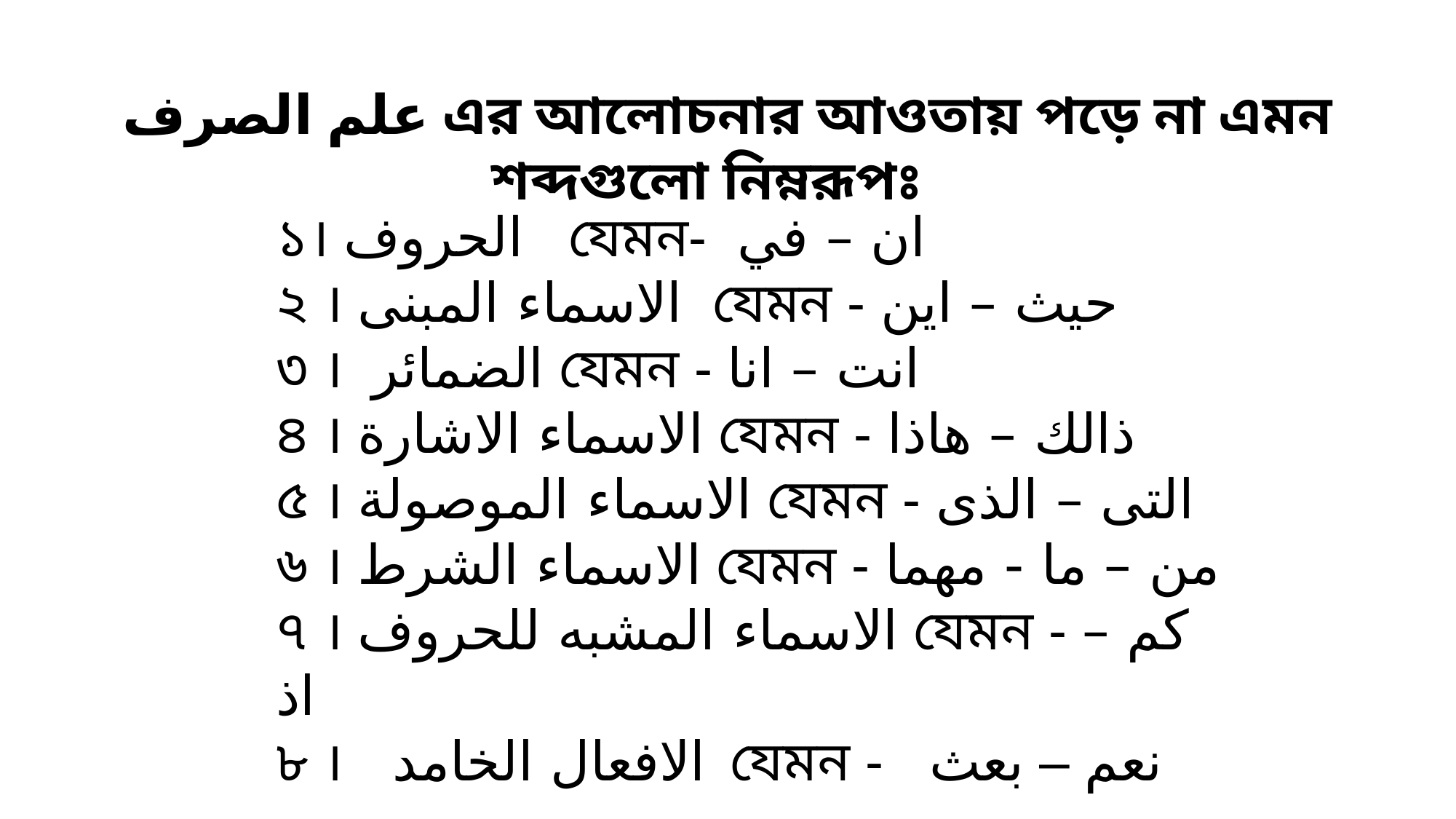

علم الصرف এর আলোচনার আওতায় পড়ে না এমন শব্দগুলো নিম্নরূপঃ
১। الحروف   যেমন-  ان – في
২ । الاسماء المبنى  যেমন - حيث – اين
৩ ।  الضمائر যেমন - انت – انا
৪ । الاسماء الاشارة যেমন - ذالك – هاذا
৫ । الاسماء الموصولة যেমন - التى – الذى
৬ । الاسماء الشرط যেমন - من – ما - مهما
৭ । الاسماء المشبه للحروف যেমন - كم – اذ
৮ ।   الافعال الخامد  যেমন -   نعم – بعث